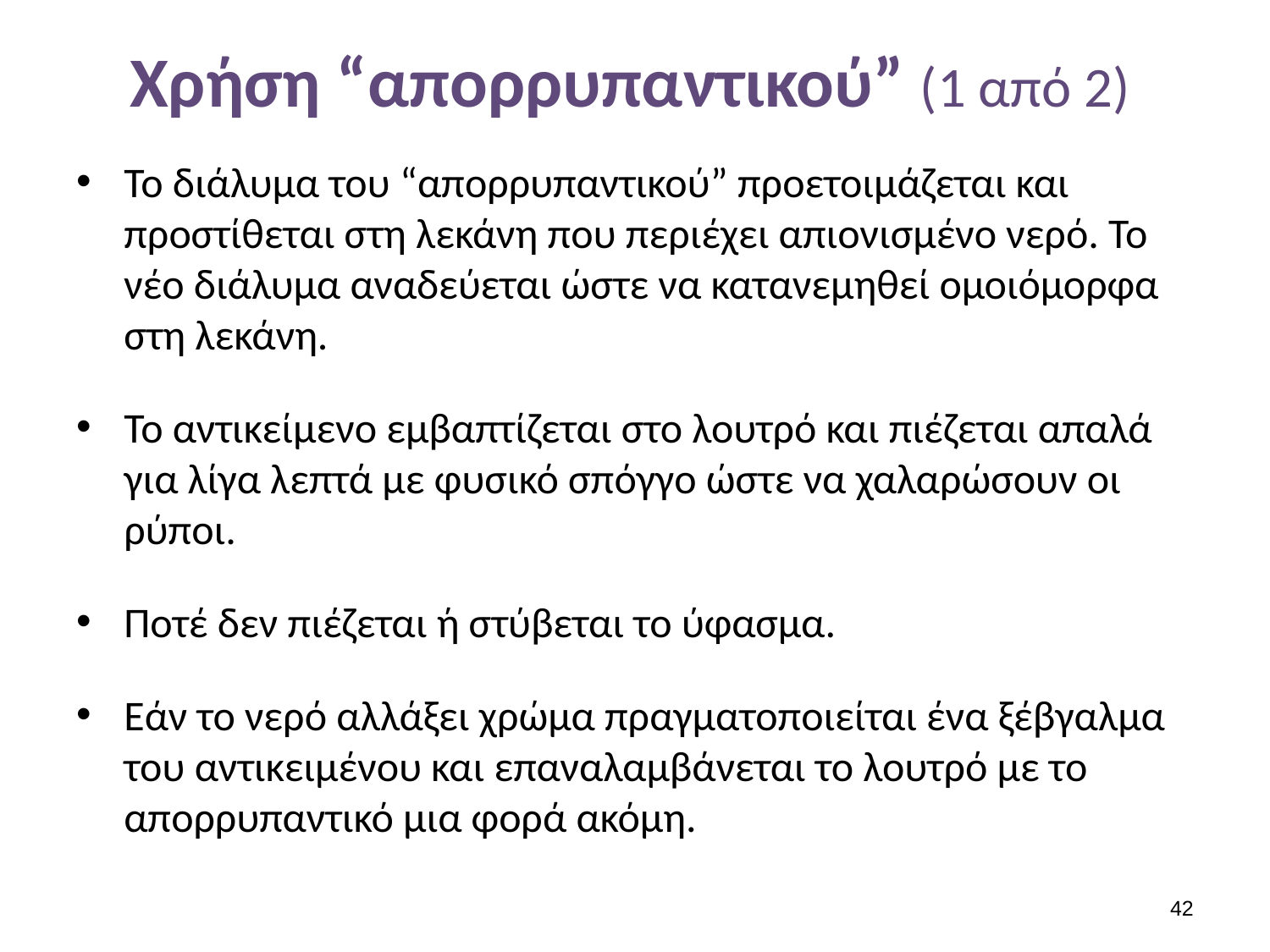

# Χρήση “απορρυπαντικού” (1 από 2)
Το διάλυμα του “απορρυπαντικού” προετοιμάζεται και προστίθεται στη λεκάνη που περιέχει απιονισμένο νερό. Το νέο διάλυμα αναδεύεται ώστε να κατανεμηθεί ομοιόμορφα στη λεκάνη.
Το αντικείμενο εμβαπτίζεται στο λουτρό και πιέζεται απαλά για λίγα λεπτά με φυσικό σπόγγο ώστε να χαλαρώσουν οι ρύποι.
Ποτέ δεν πιέζεται ή στύβεται το ύφασμα.
Εάν το νερό αλλάξει χρώμα πραγματοποιείται ένα ξέβγαλμα του αντικειμένου και επαναλαμβάνεται το λουτρό με το απορρυπαντικό μια φορά ακόμη.

42